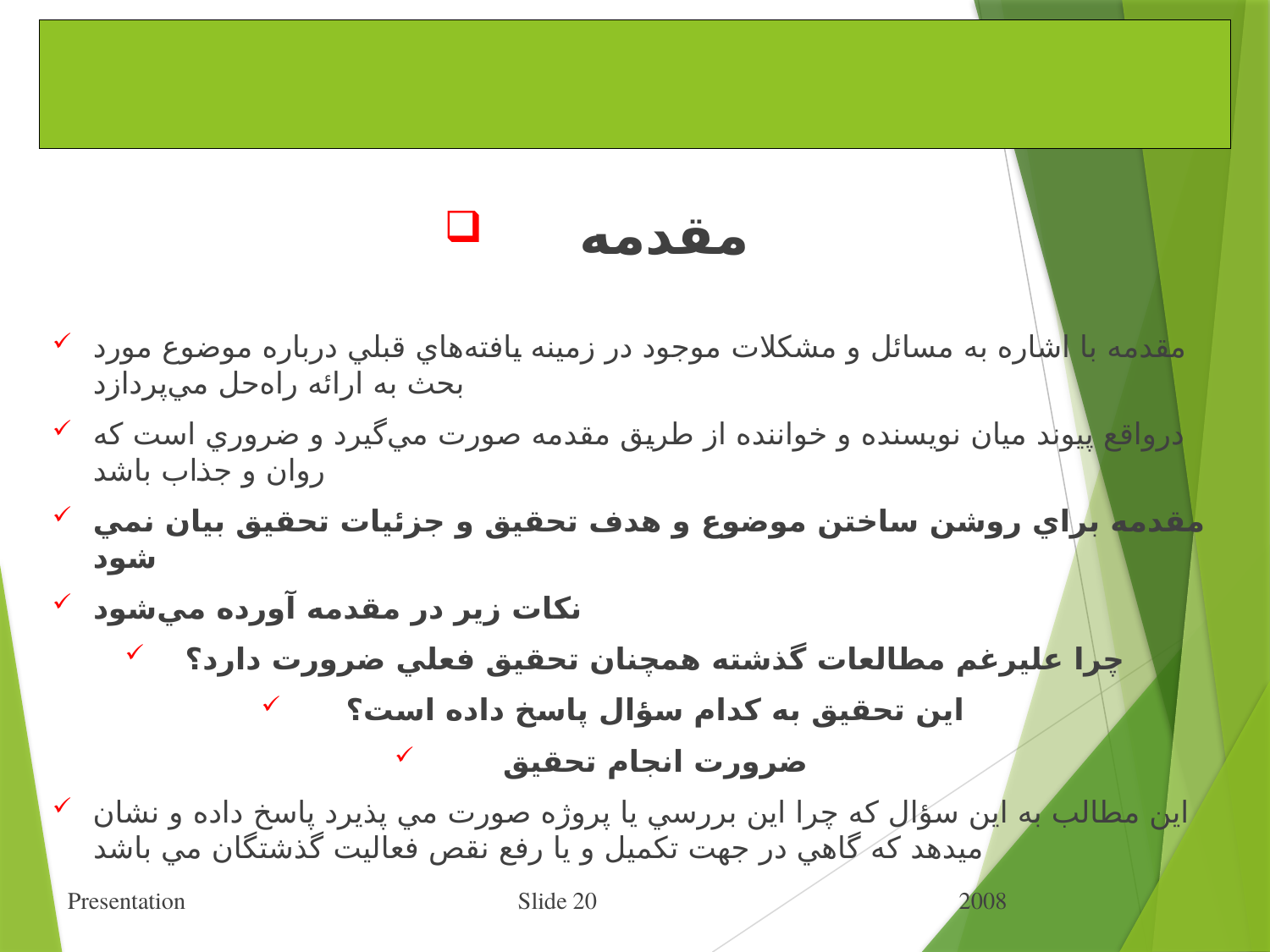

# شيوه ارائه مطالب علمي و فني

 مقدمه

مقدمه‌ با اشاره‌ به‌ مسائل‌ و مشكلات‌ موجود در زمينه يافته‌هاي‌ قبلي‌ درباره‌ موضوع‌ مورد بحث‌ به‌ ارائه‌ راه‌حل‌ مي‌پردازد
درواقع‌ پيوند ميان‌ نويسنده‌ و خواننده‌ از طريق‌ مقدمه‌ صورت‌ مي‌گيرد و ضروري‌ است‌ كه‌ روان‌ و جذاب‌ باشد
مقدمه براي روشن ساختن موضوع و هدف تحقيق و جزئيات تحقيق بيان نمي شود
نكات زير در مقدمه آورده مي‌شود
چرا عليرغم مطالعات گذشته همچنان تحقيق فعلي ضرورت دارد؟
اين تحقيق به كدام سؤال پاسخ داده است؟
ضرورت انجام تحقيق
اين مطالب به اين سؤال كه چرا اين بررسي يا پروژه صورت مي پذيرد پاسخ داده و نشان مي‏دهد كه گاهي در جهت تكميل و يا رفع نقص فعاليت گذشتگان مي باشد
  Presentation                                                        Slide 20                                                             2008